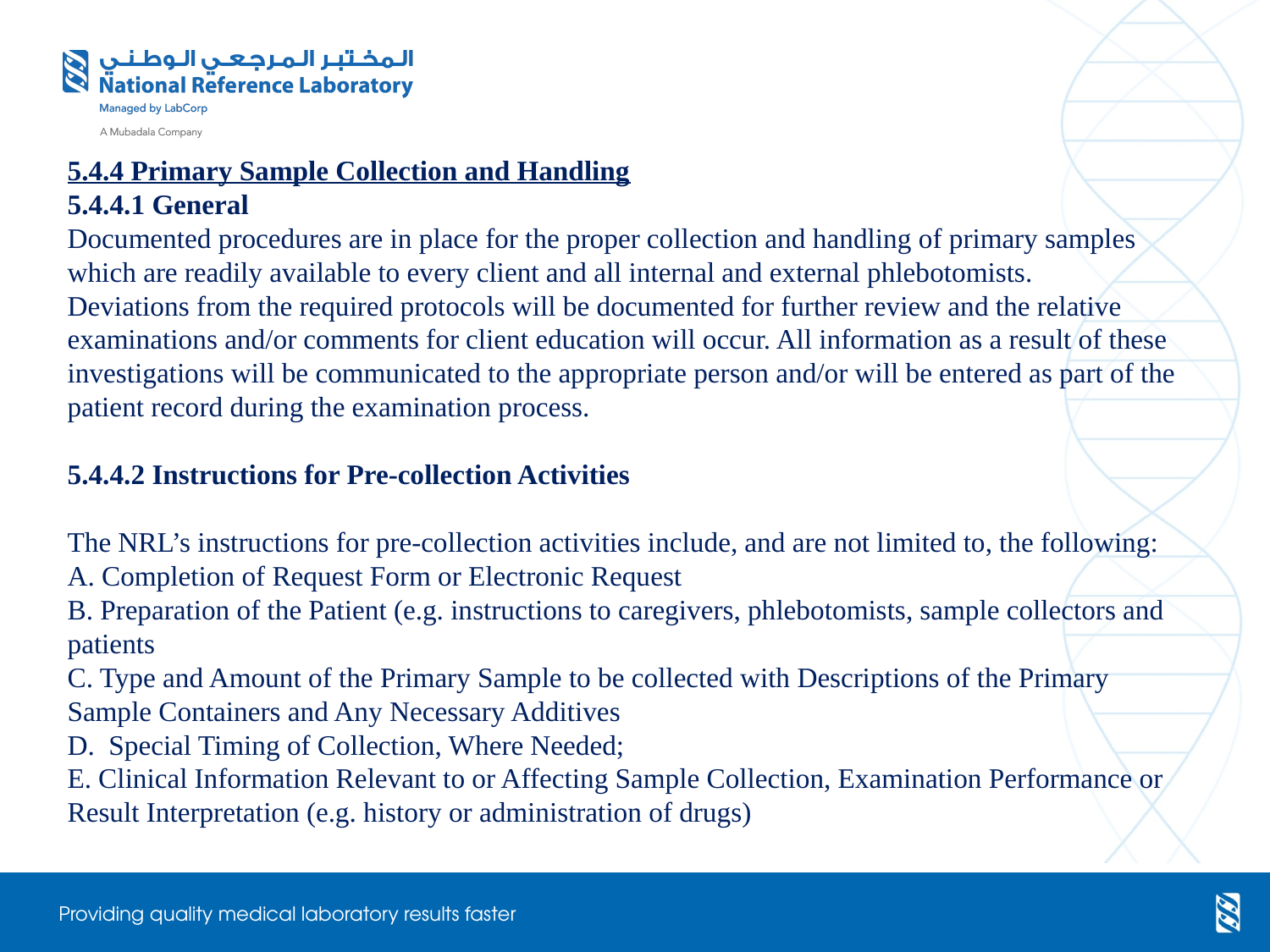

5.4.4 Primary Sample Collection and Handling
5.4.4.1 General
Documented procedures are in place for the proper collection and handling of primary samples which are readily available to every client and all internal and external phlebotomists.
Deviations from the required protocols will be documented for further review and the relative examinations and/or comments for client education will occur. All information as a result of these investigations will be communicated to the appropriate person and/or will be entered as part of the patient record during the examination process.

5.4.4.2 Instructions for Pre-collection Activities

The NRL’s instructions for pre-collection activities include, and are not limited to, the following:
A. Completion of Request Form or Electronic Request
B. Preparation of the Patient (e.g. instructions to caregivers, phlebotomists, sample collectors and patients
C. Type and Amount of the Primary Sample to be collected with Descriptions of the Primary Sample Containers and Any Necessary Additives
D.  Special Timing of Collection, Where Needed;
E. Clinical Information Relevant to or Affecting Sample Collection, Examination Performance or Result Interpretation (e.g. history or administration of drugs)